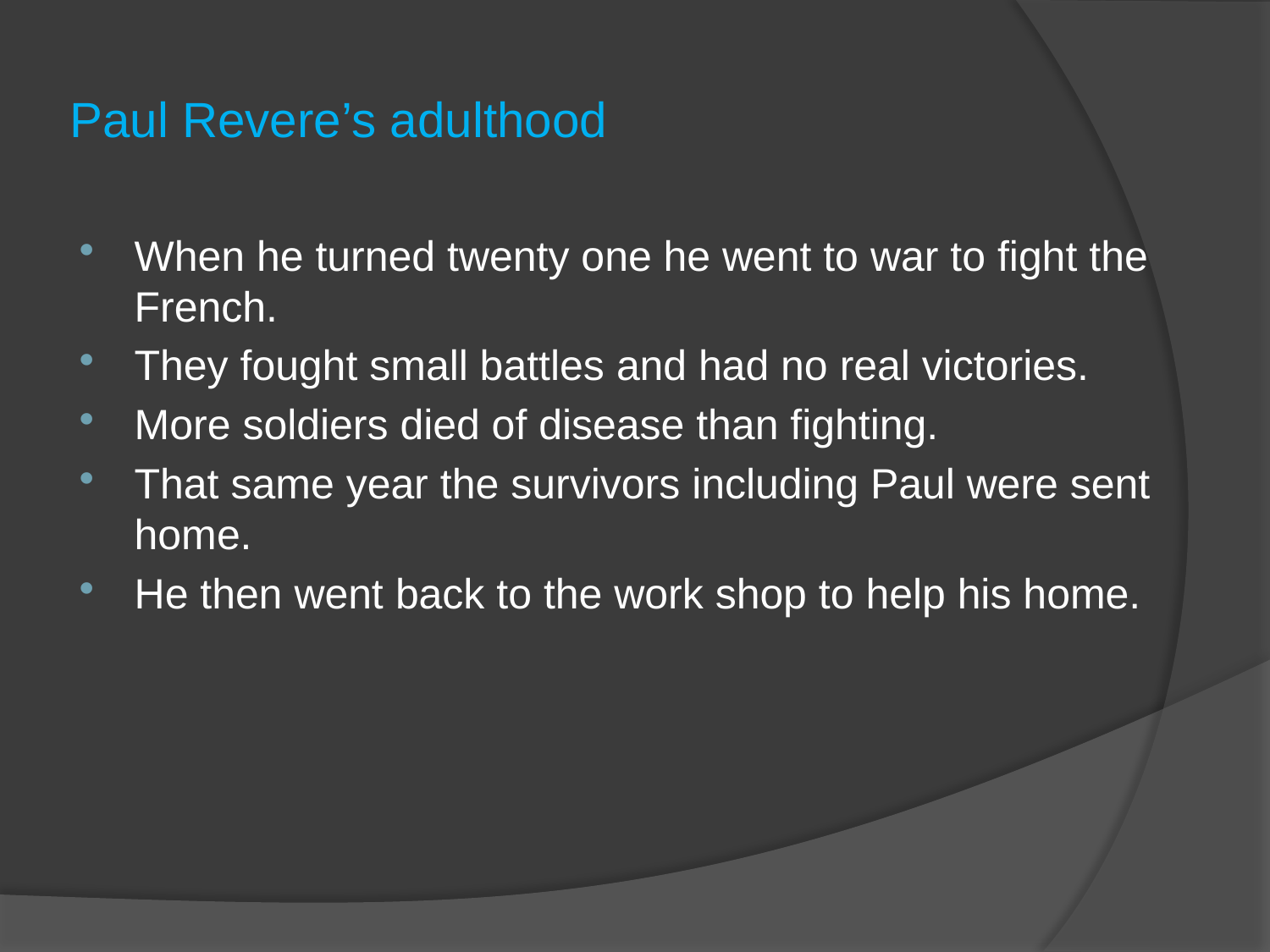

# Paul Revere’s adulthood
When he turned twenty one he went to war to fight the French.
They fought small battles and had no real victories.
More soldiers died of disease than fighting.
That same year the survivors including Paul were sent home.
He then went back to the work shop to help his home.